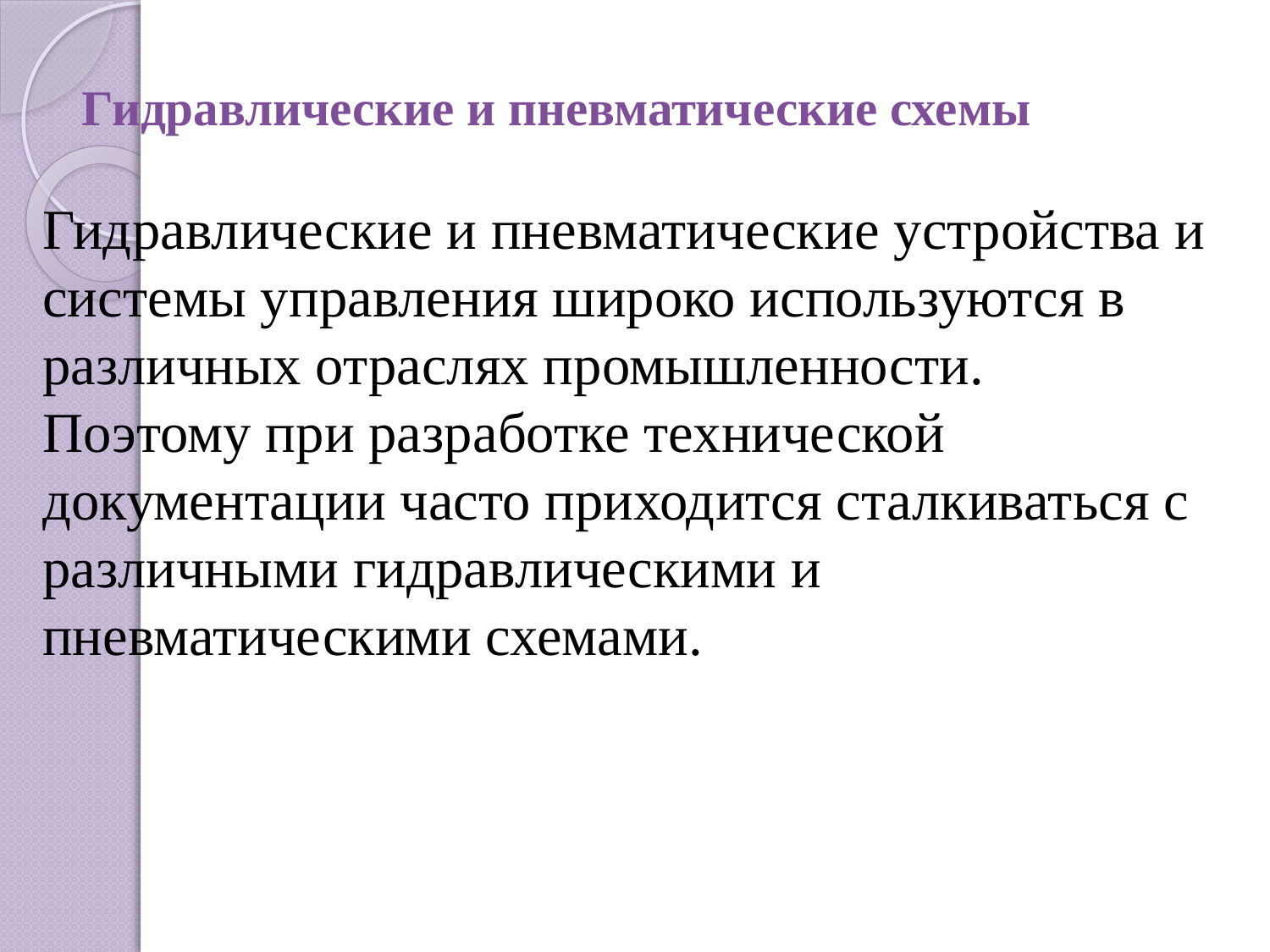

# Гидравлические и пневматические схемы
Гидравлические и пневматические устройства и системы управления широко используются в различных отраслях промышленности. Поэтому при разработке технической документации часто приходится сталкиваться с различными гидравлическими и пневматическими схемами.